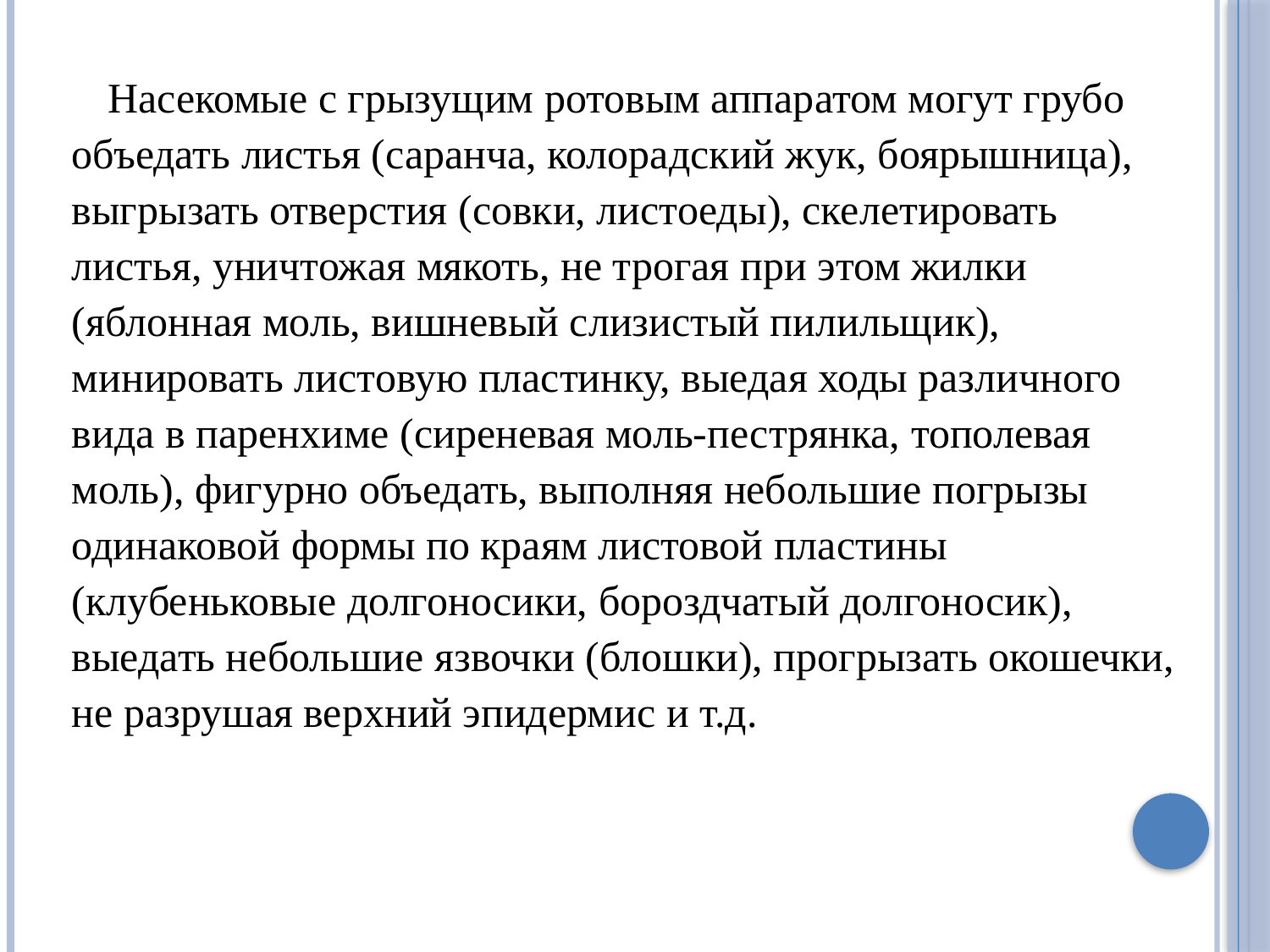

Насекомые с грызущим ротовым аппаратом могут грубо объедать листья (саранча, колорадский жук, боярышница), выгрызать отверстия (совки, листоеды), скелетировать листья, уничтожая мякоть, не трогая при этом жилки (яблонная моль, вишневый слизистый пилильщик), минировать листовую пластинку, выедая ходы различного вида в паренхиме (сиреневая моль-пестрянка, тополевая моль), фигурно объедать, выполняя небольшие погрызы одинаковой формы по краям листовой пластины (клубеньковые долгоносики, бороздчатый долгоносик), выедать небольшие язвочки (блошки), прогрызать окошечки, не разрушая верхний эпидермис и т.д.